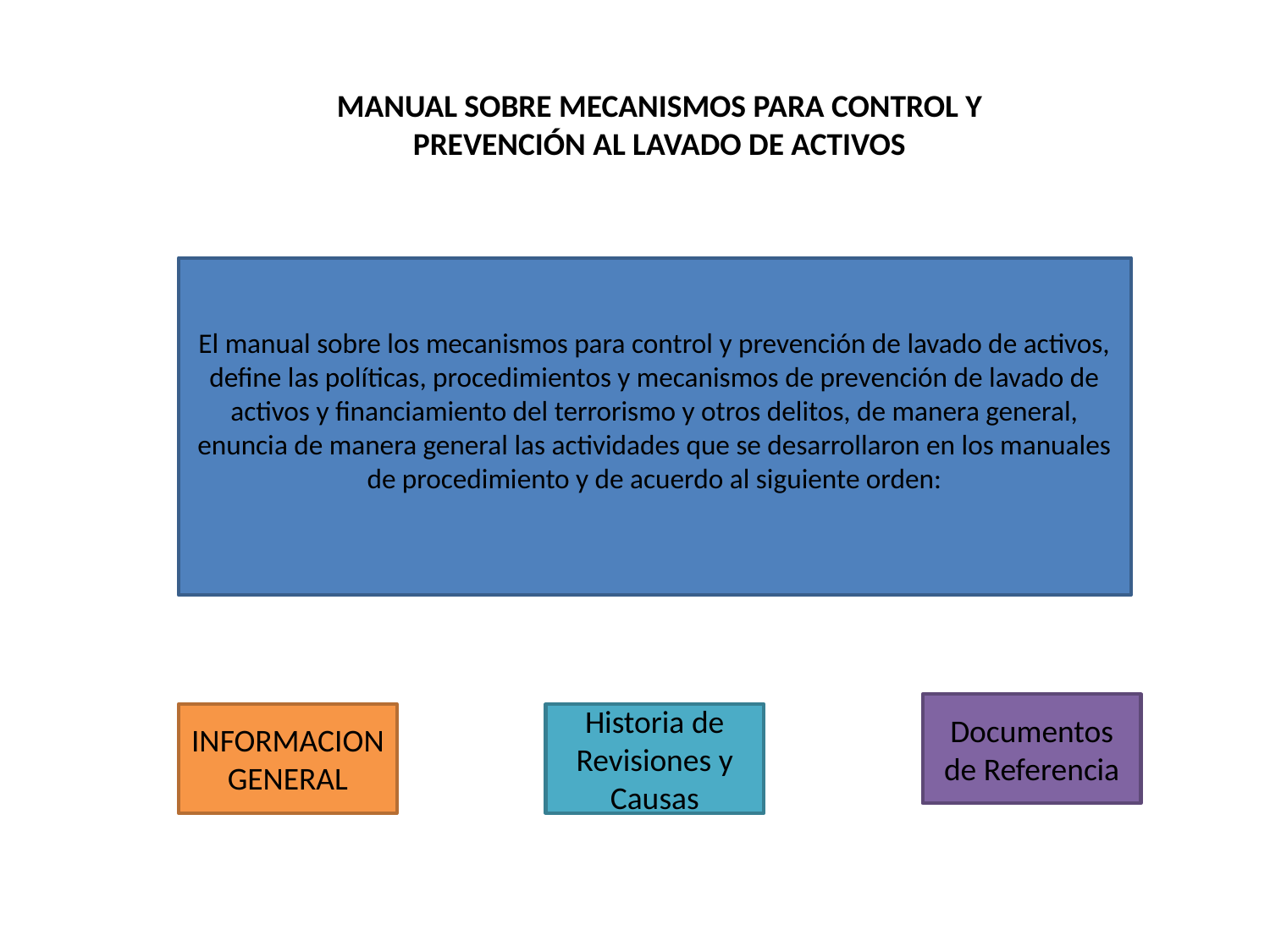

MANUAL SOBRE MECANISMOS PARA CONTROL Y
PREVENCIÓN AL LAVADO DE ACTIVOS

El manual sobre los mecanismos para control y prevención de lavado de activos, define las políticas, procedimientos y mecanismos de prevención de lavado de activos y financiamiento del terrorismo y otros delitos, de manera general, enuncia de manera general las actividades que se desarrollaron en los manuales de procedimiento y de acuerdo al siguiente orden:

Documentos de Referencia
INFORMACION GENERAL
Historia de Revisiones y Causas